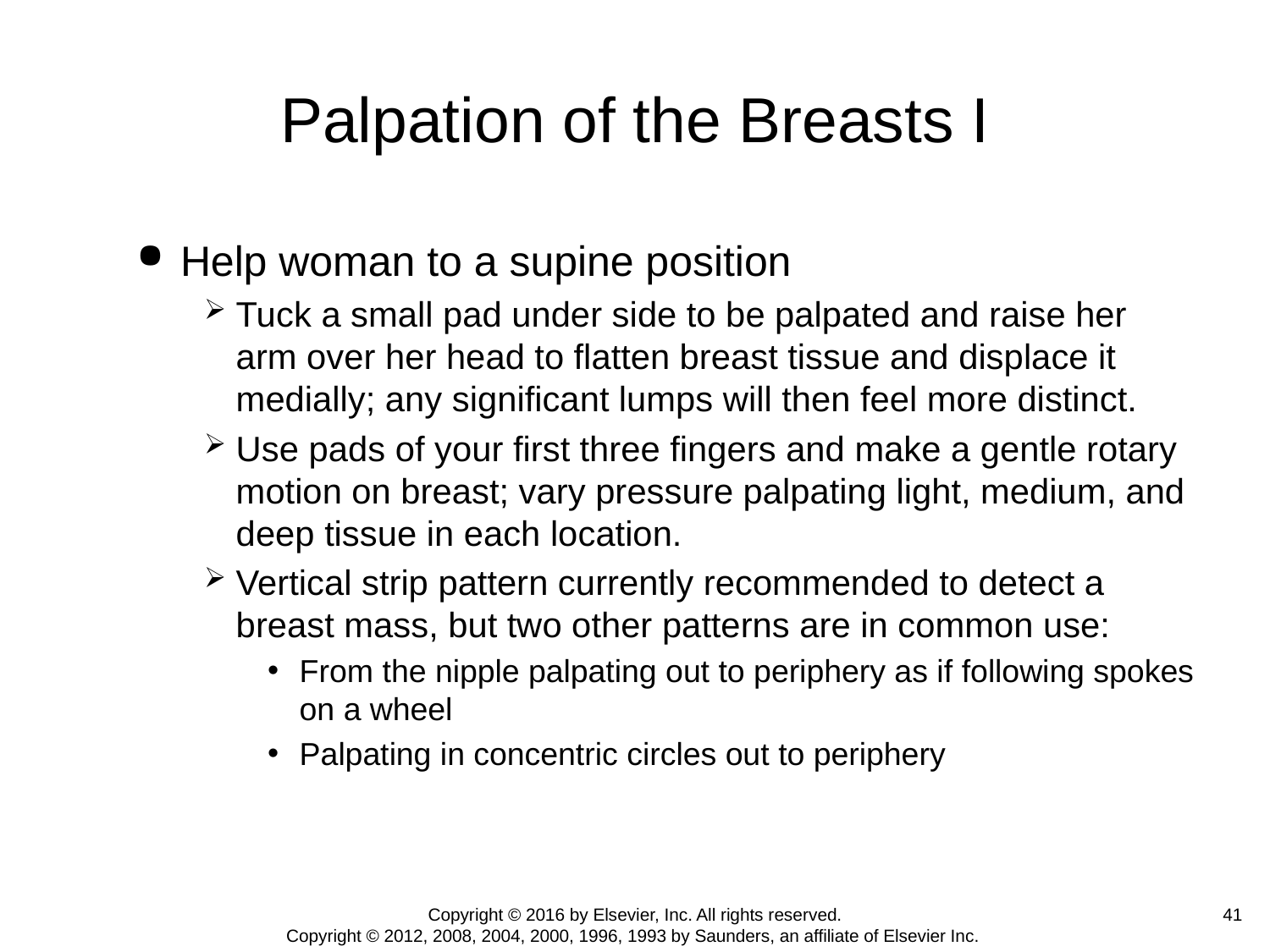

# Palpation of the Breasts I
Help woman to a supine position
Tuck a small pad under side to be palpated and raise her arm over her head to flatten breast tissue and displace it medially; any significant lumps will then feel more distinct.
Use pads of your first three fingers and make a gentle rotary motion on breast; vary pressure palpating light, medium, and deep tissue in each location.
Vertical strip pattern currently recommended to detect a breast mass, but two other patterns are in common use:
From the nipple palpating out to periphery as if following spokes on a wheel
Palpating in concentric circles out to periphery
41
Copyright © 2016 by Elsevier, Inc. All rights reserved.
Copyright © 2012, 2008, 2004, 2000, 1996, 1993 by Saunders, an affiliate of Elsevier Inc.